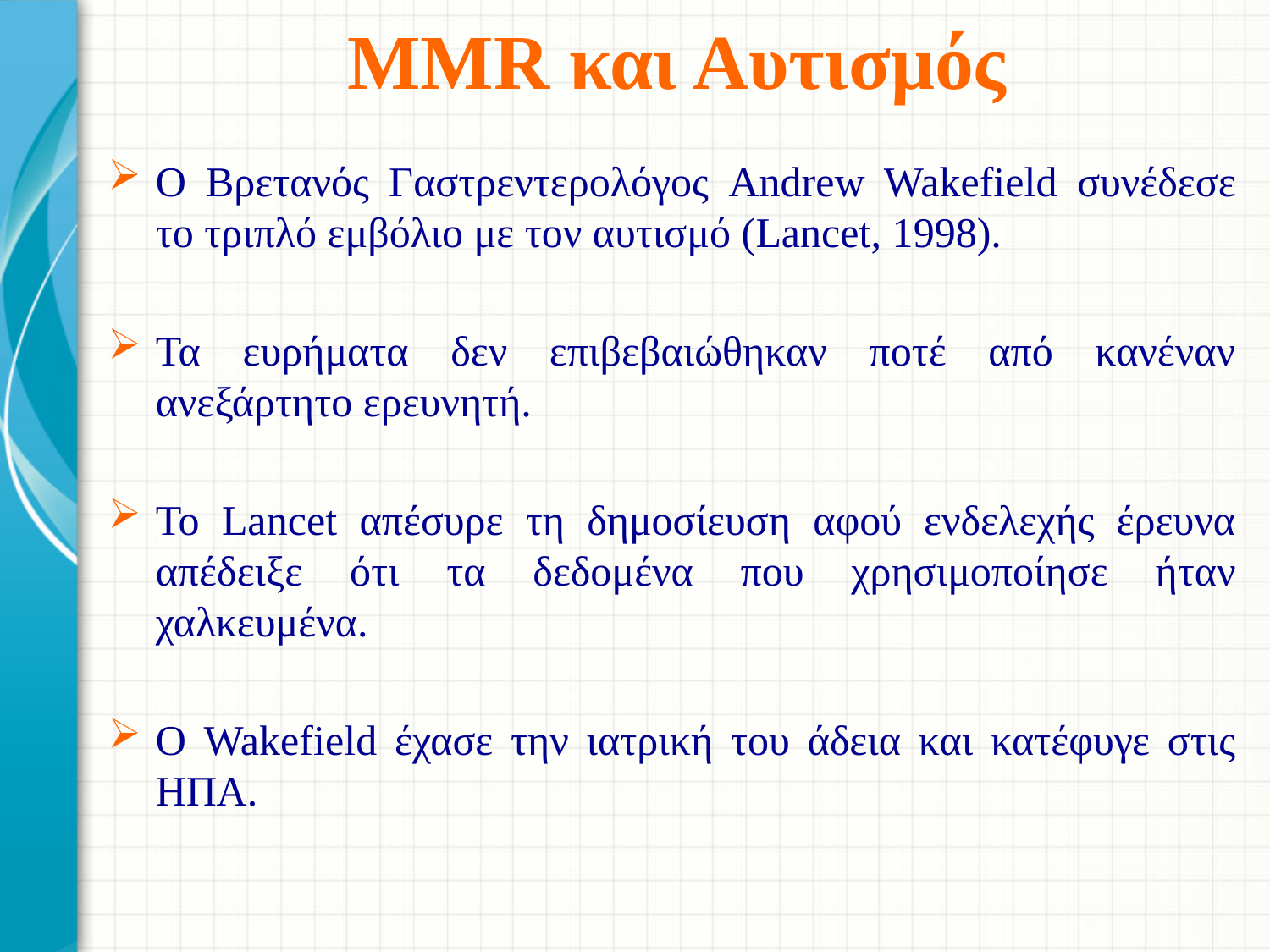

# MMR και Αυτισμός
Ο Βρετανός Γαστρεντερολόγος Andrew Wakefield συνέδεσε το τριπλό εμβόλιο με τον αυτισμό (Lancet, 1998).

Τα ευρήματα δεν επιβεβαιώθηκαν ποτέ από κανέναν ανεξάρτητο ερευνητή.

Το Lancet απέσυρε τη δημοσίευση αφού ενδελεχής έρευνα απέδειξε ότι τα δεδομένα που χρησιμοποίησε ήταν χαλκευμένα.

Ο Wakefield έχασε την ιατρική του άδεια και κατέφυγε στις ΗΠΑ.